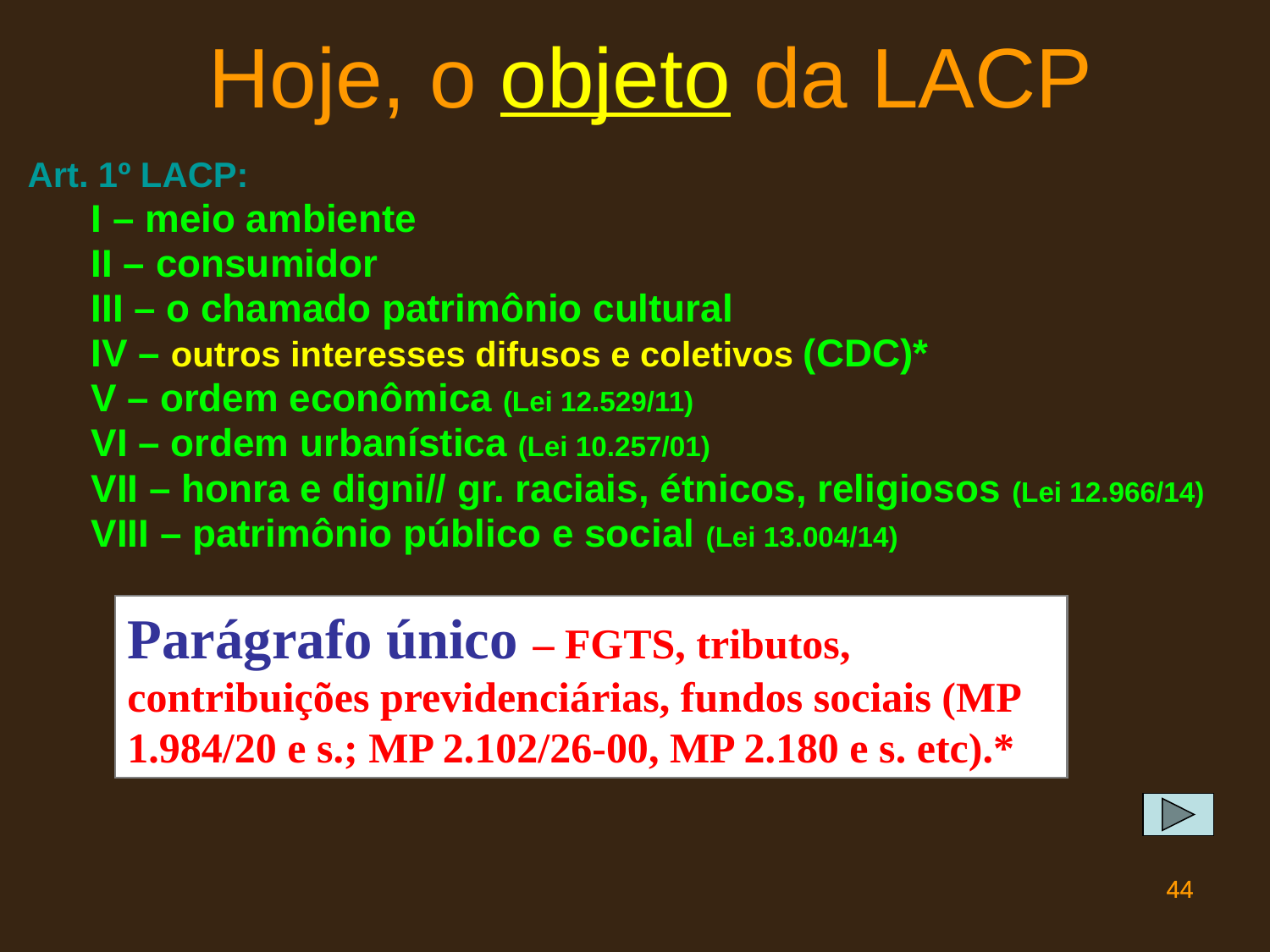

# Hoje, o objeto da LACP
Art. 1º LACP:
I – meio ambiente
II – consumidor
III – o chamado patrimônio cultural
IV – outros interesses difusos e coletivos (CDC)*
V – ordem econômica (Lei 12.529/11)
VI – ordem urbanística (Lei 10.257/01)
VII – honra e digni// gr. raciais, étnicos, religiosos (Lei 12.966/14)
VIII – patrimônio público e social (Lei 13.004/14)
Parágrafo único – FGTS, tributos, contribuições previdenciárias, fundos sociais (MP 1.984/20 e s.; MP 2.102/26-00, MP 2.180 e s. etc).*

44
44